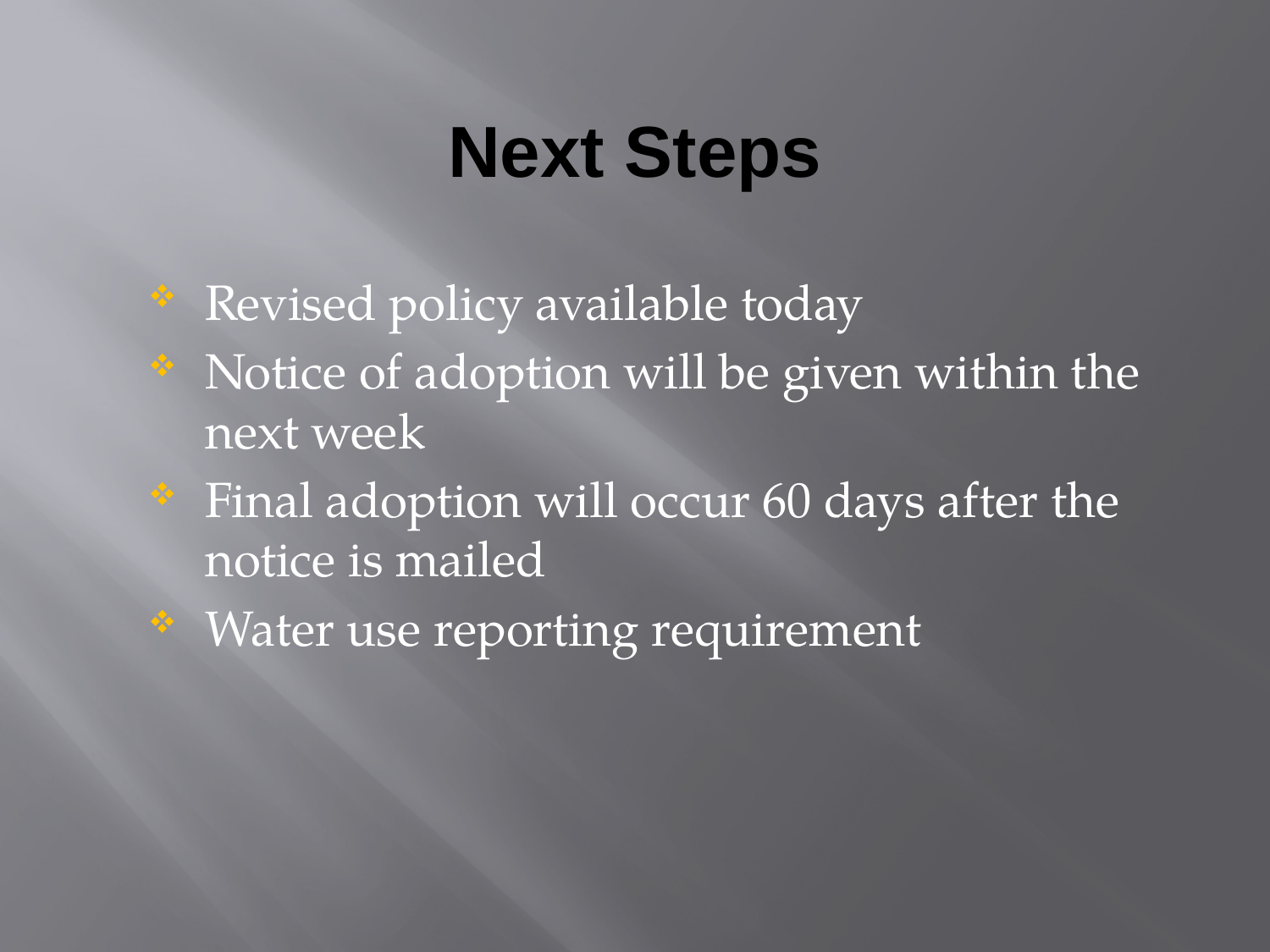

# Next Steps
Revised policy available today
Notice of adoption will be given within the next week
Final adoption will occur 60 days after the notice is mailed
Water use reporting requirement